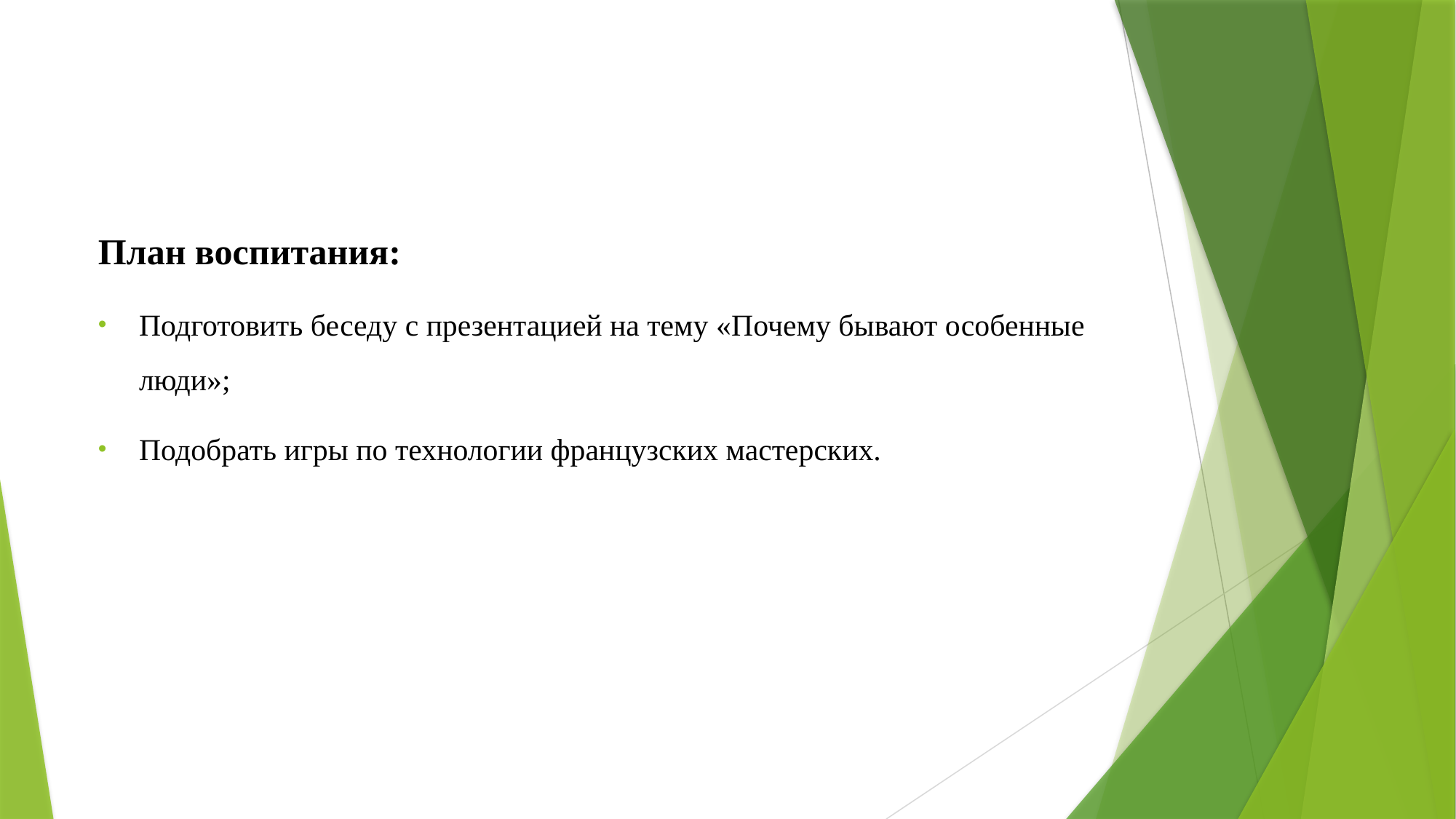

План воспитания:
Подготовить беседу с презентацией на тему «Почему бывают особенные люди»;
Подобрать игры по технологии французских мастерских.